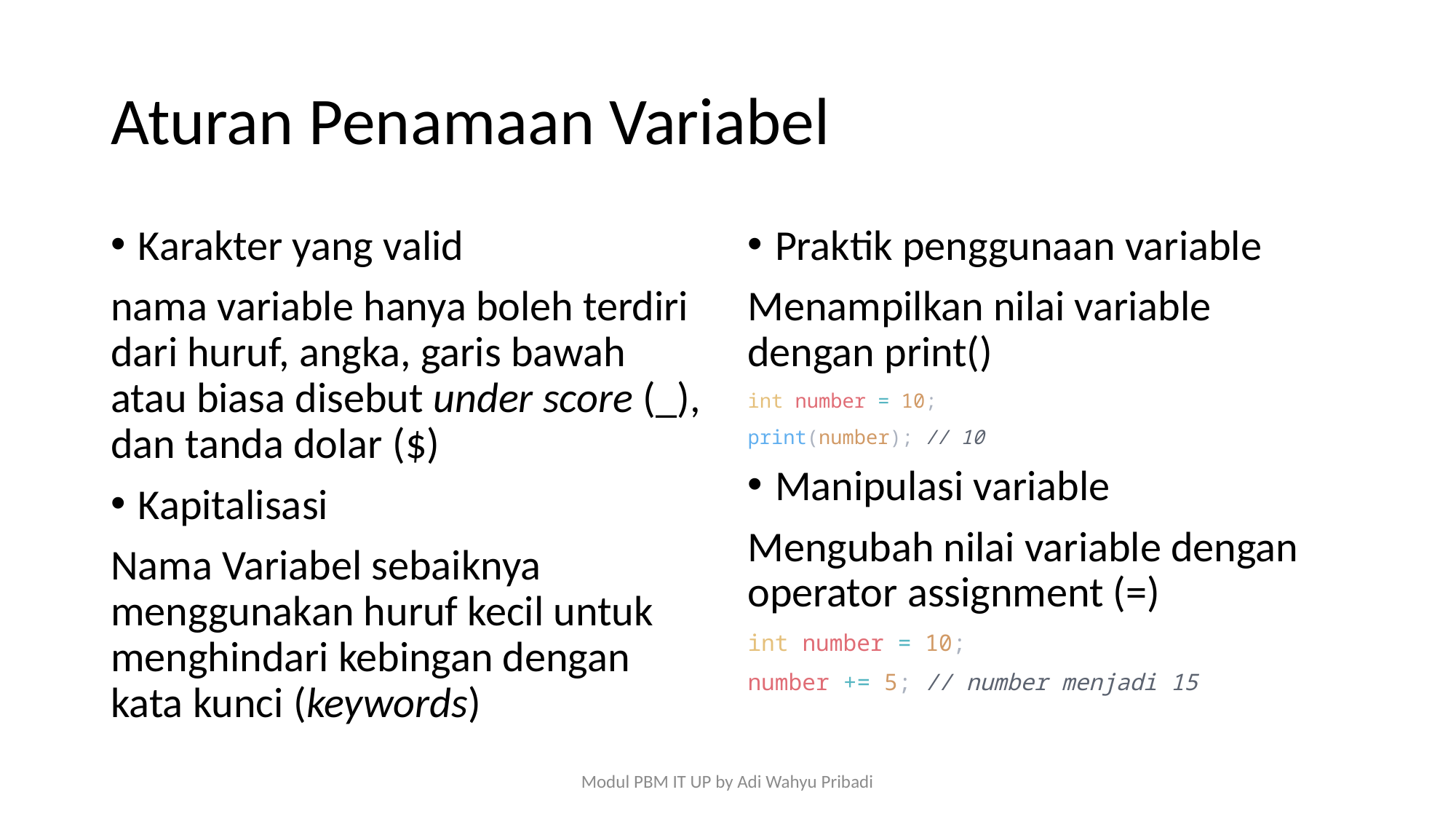

# Aturan Penamaan Variabel
Karakter yang valid
nama variable hanya boleh terdiri dari huruf, angka, garis bawah atau biasa disebut under score (_), dan tanda dolar ($)
Kapitalisasi
Nama Variabel sebaiknya menggunakan huruf kecil untuk menghindari kebingan dengan kata kunci (keywords)
Praktik penggunaan variable
Menampilkan nilai variable dengan print()
int number = 10;
print(number); // 10
Manipulasi variable
Mengubah nilai variable dengan operator assignment (=)
int number = 10;
number += 5; // number menjadi 15
Modul PBM IT UP by Adi Wahyu Pribadi